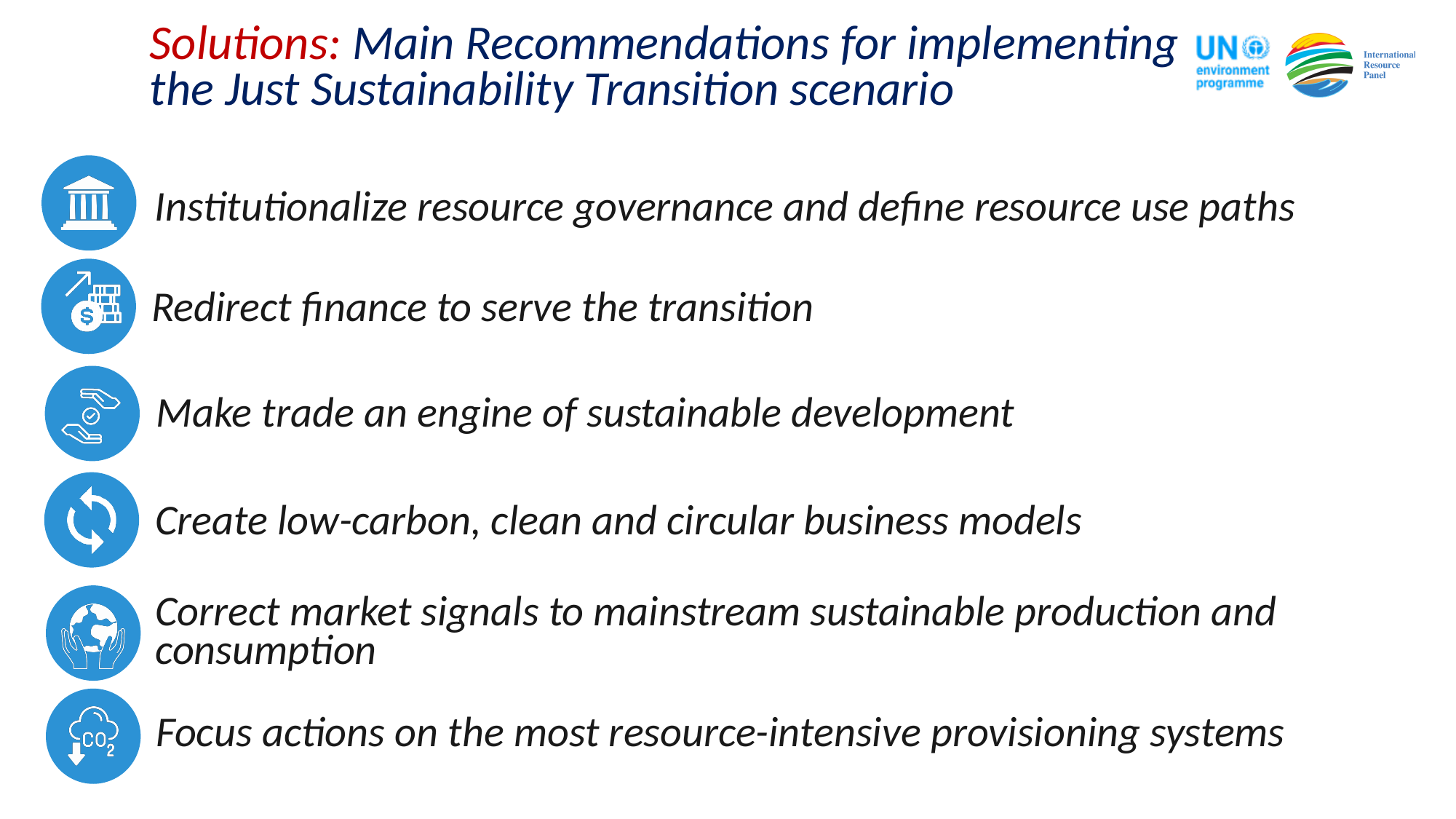

Solutions: Main Recommendations for implementing the Just Sustainability Transition scenario

Institutionalize resource governance and define resource use paths

Redirect finance to serve the transition

Make trade an engine of sustainable development

Create low-carbon, clean and circular business models

Correct market signals to mainstream sustainable production and consumption

Focus actions on the most resource-intensive provisioning systems